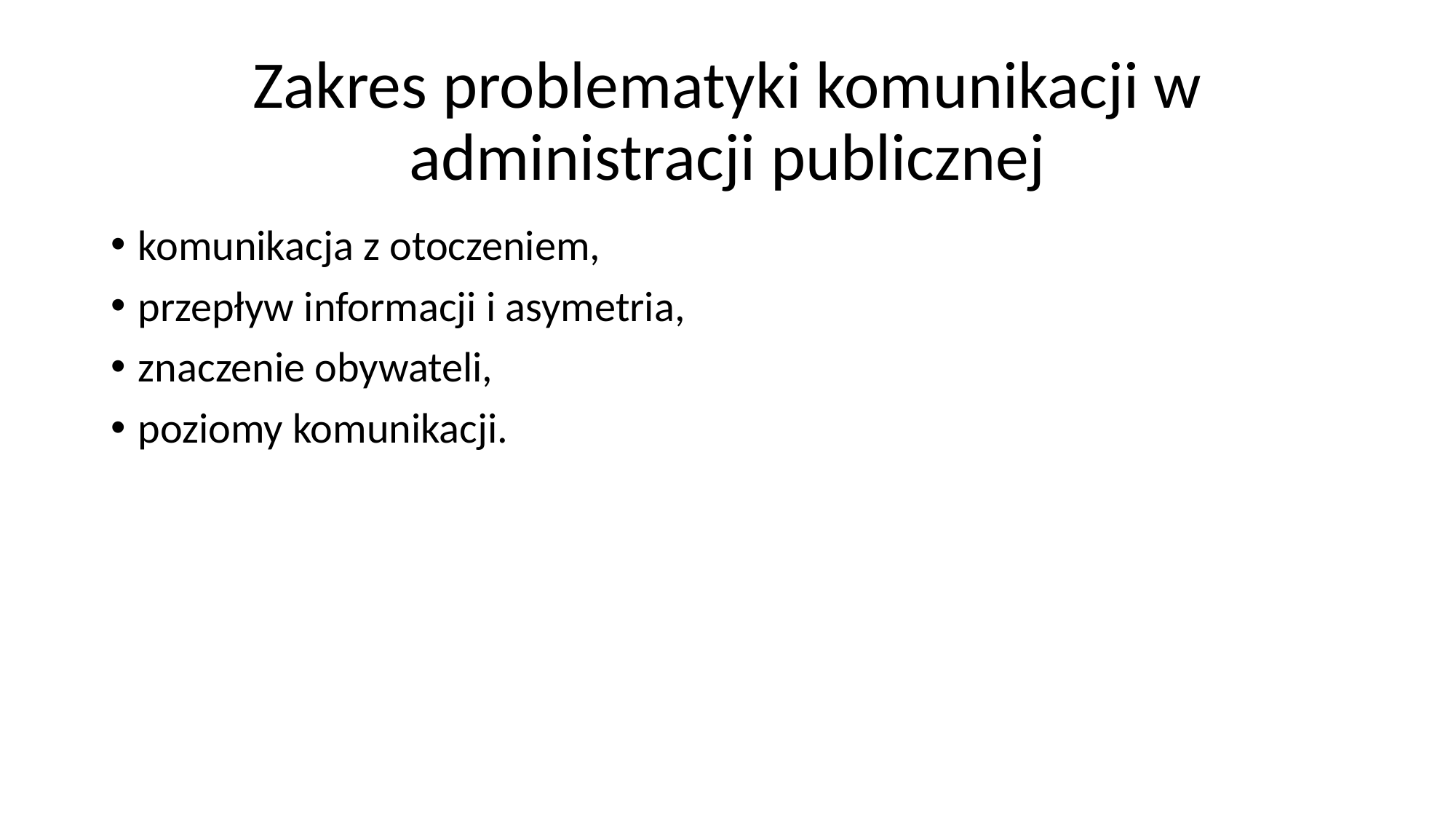

# Zakres problematyki komunikacji w administracji publicznej
komunikacja z otoczeniem,
przepływ informacji i asymetria,
znaczenie obywateli,
poziomy komunikacji.